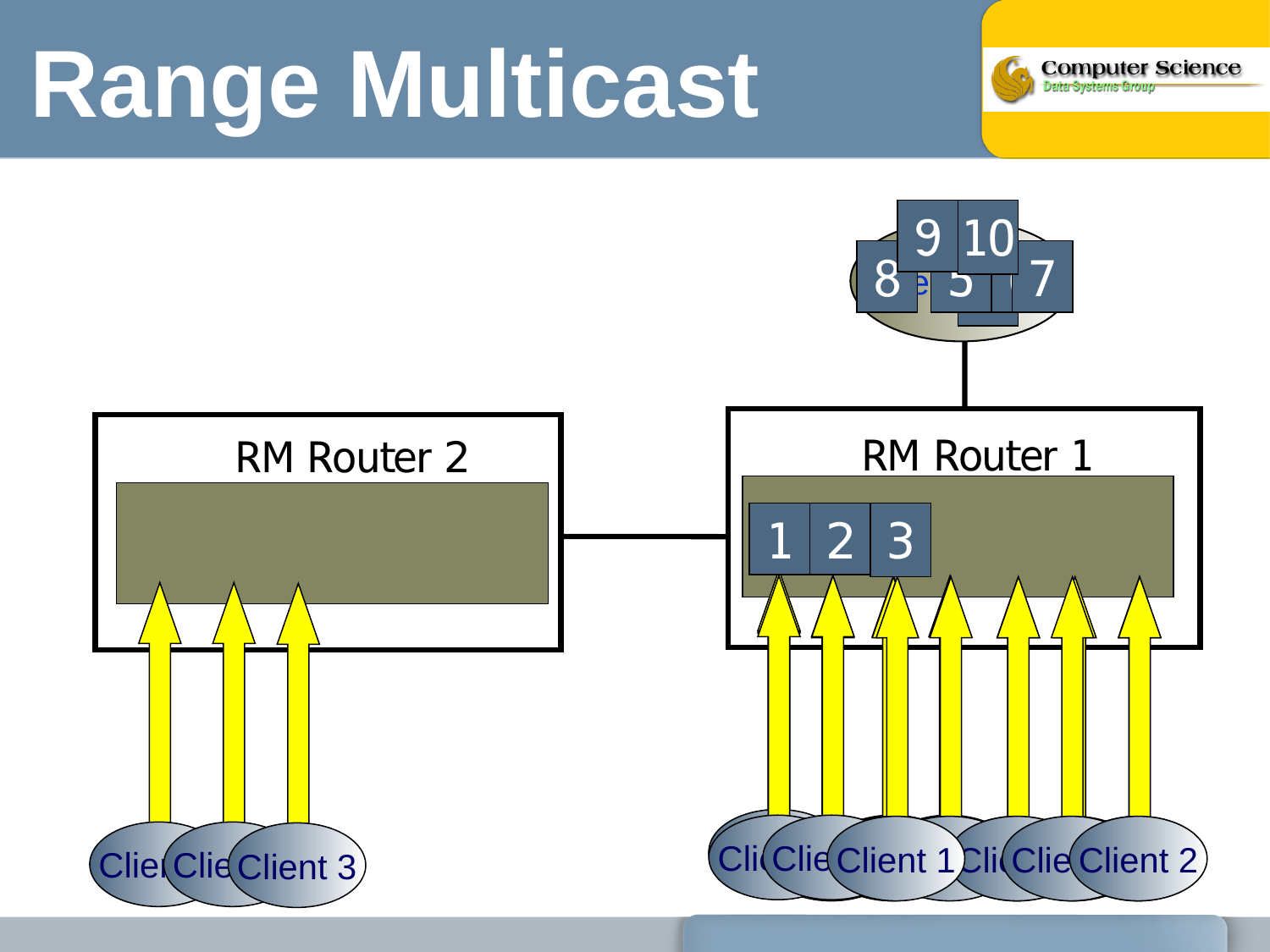

# Range Multicast
9
10
Video Server
8
5
6
7
4

RM Router 1
RM Router 2

1
2
3

Client 2

Client 1

Client 1

Client 1

Client 1

Client 1

Client 1

Client 2

Client 2

Client 1

Client 2

Client 1

Client 2

Client 2

Client 1

Client 1

Client 2

Client 3

Client 3

Client 3